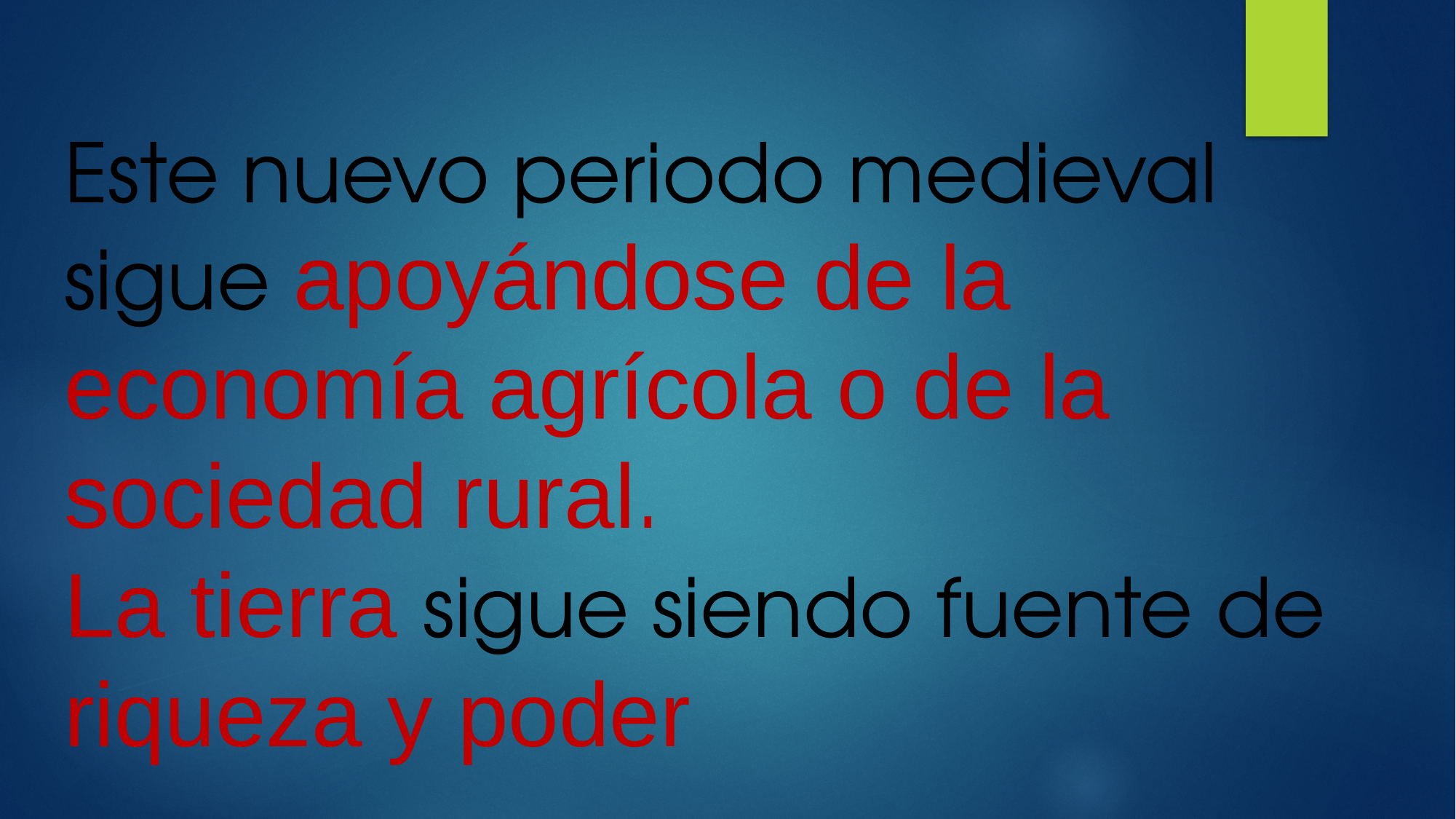

Este nuevo periodo medieval sigue apoyándose de la economía agrícola o de la sociedad rural.
La tierra sigue siendo fuente de riqueza y poder